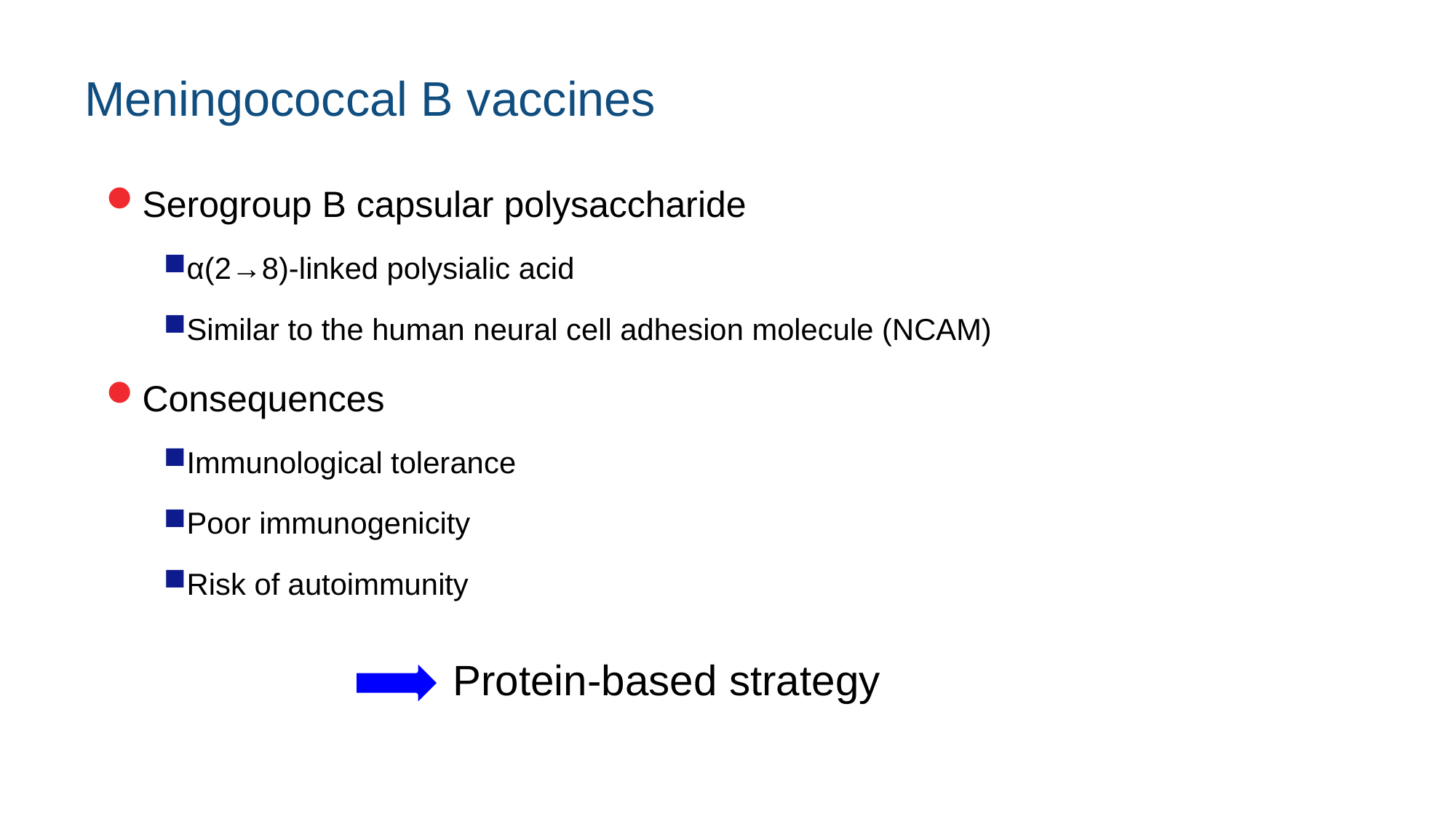

Meningococcal B vaccines
Serogroup B capsular polysaccharide
α(2→8)-linked polysialic acid
Similar to the human neural cell adhesion molecule (NCAM)
Consequences
Immunological tolerance
Poor immunogenicity
Risk of autoimmunity
Protein-based strategy